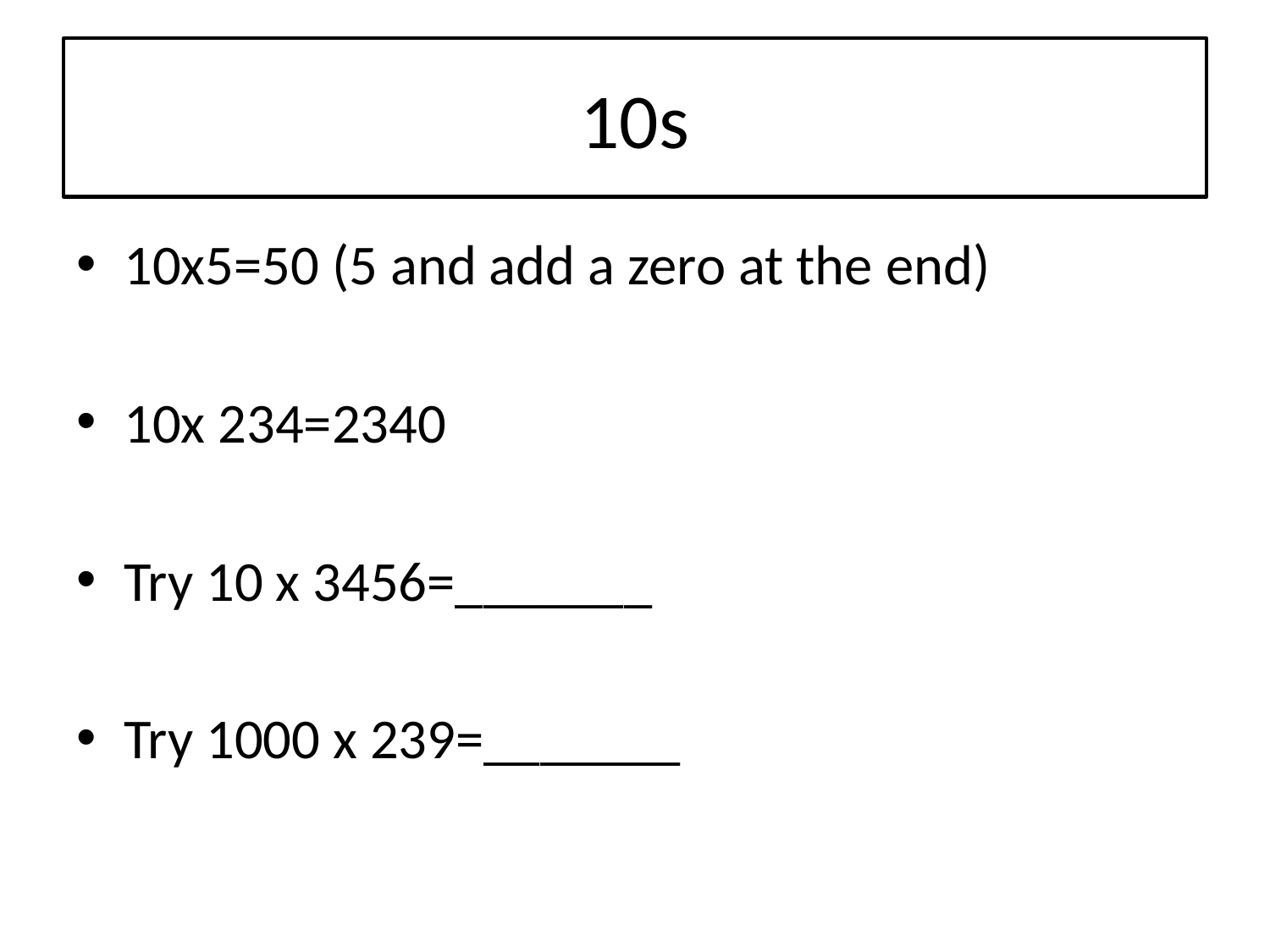

# 10s
10x5=50 (5 and add a zero at the end)

10x 234=2340

Try 10 x 3456=_______

Try 1000 x 239=_______